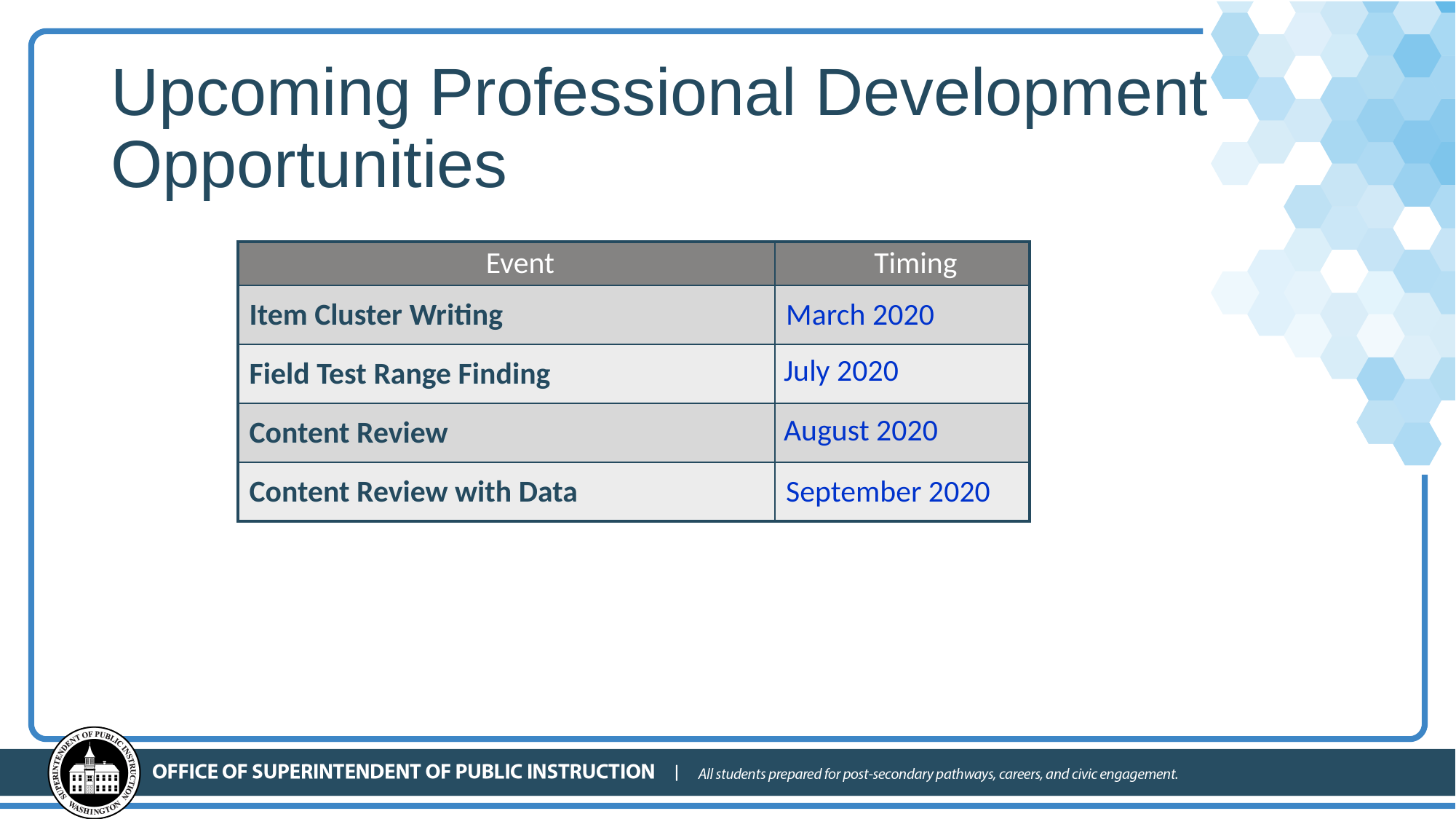

# Upcoming Professional Development Opportunities
| Event | Timing |
| --- | --- |
| Item Cluster Writing | March 2020 |
| Field Test Range Finding | July 2020 |
| Content Review | August 2020 |
| Content Review with Data | September 2020 |